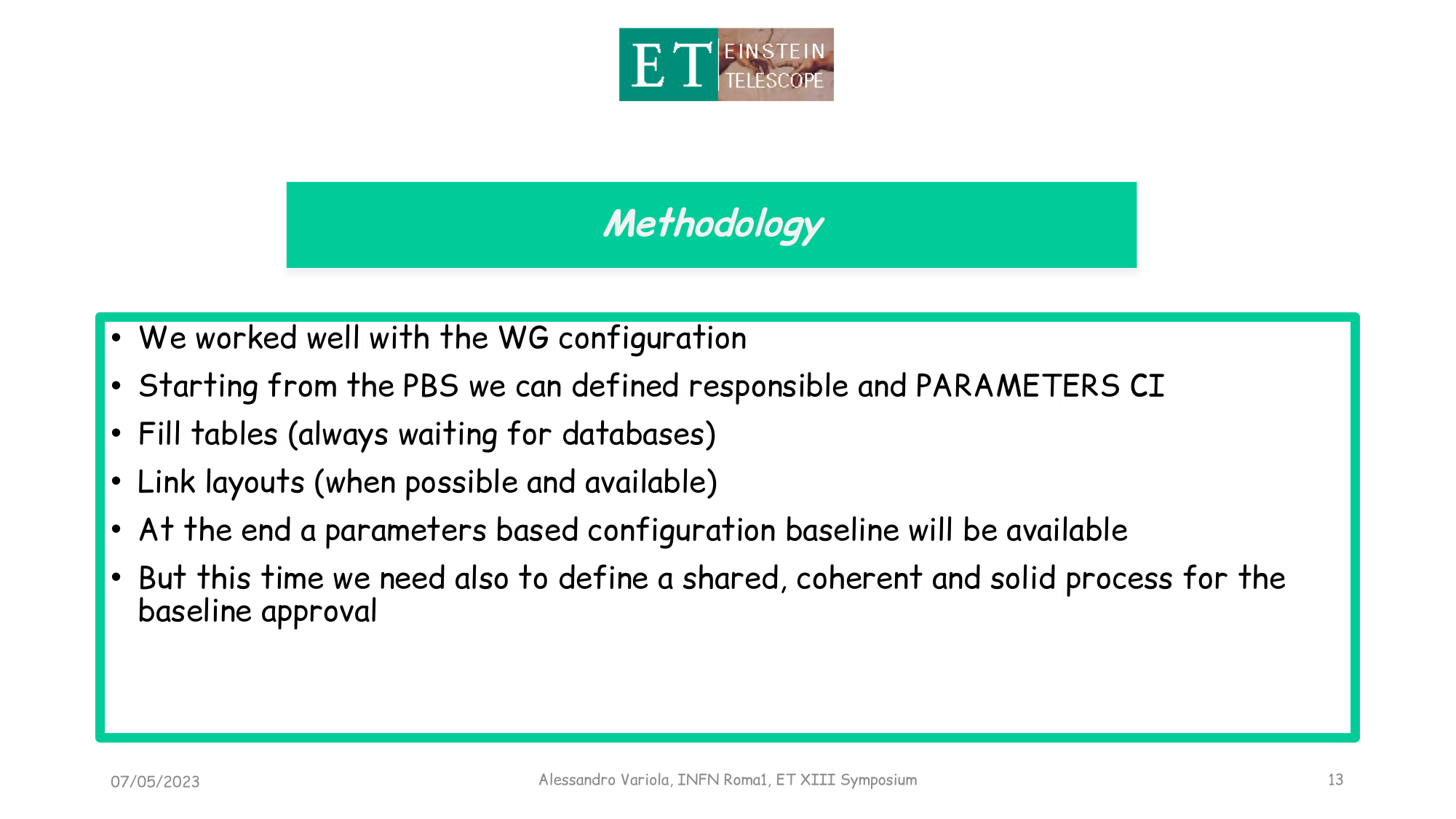

# Methodology
We worked well with the WG configuration
Starting from the PBS we can defined responsible and PARAMETERS CI
Fill tables (always waiting for databases)
Link layouts (when possible and available)
At the end a parameters based configuration baseline will be available
But this time we need also to define a shared, coherent and solid process for the baseline approval
07/05/2023
Alessandro Variola, INFN Roma1, ET XIII Symposium
13